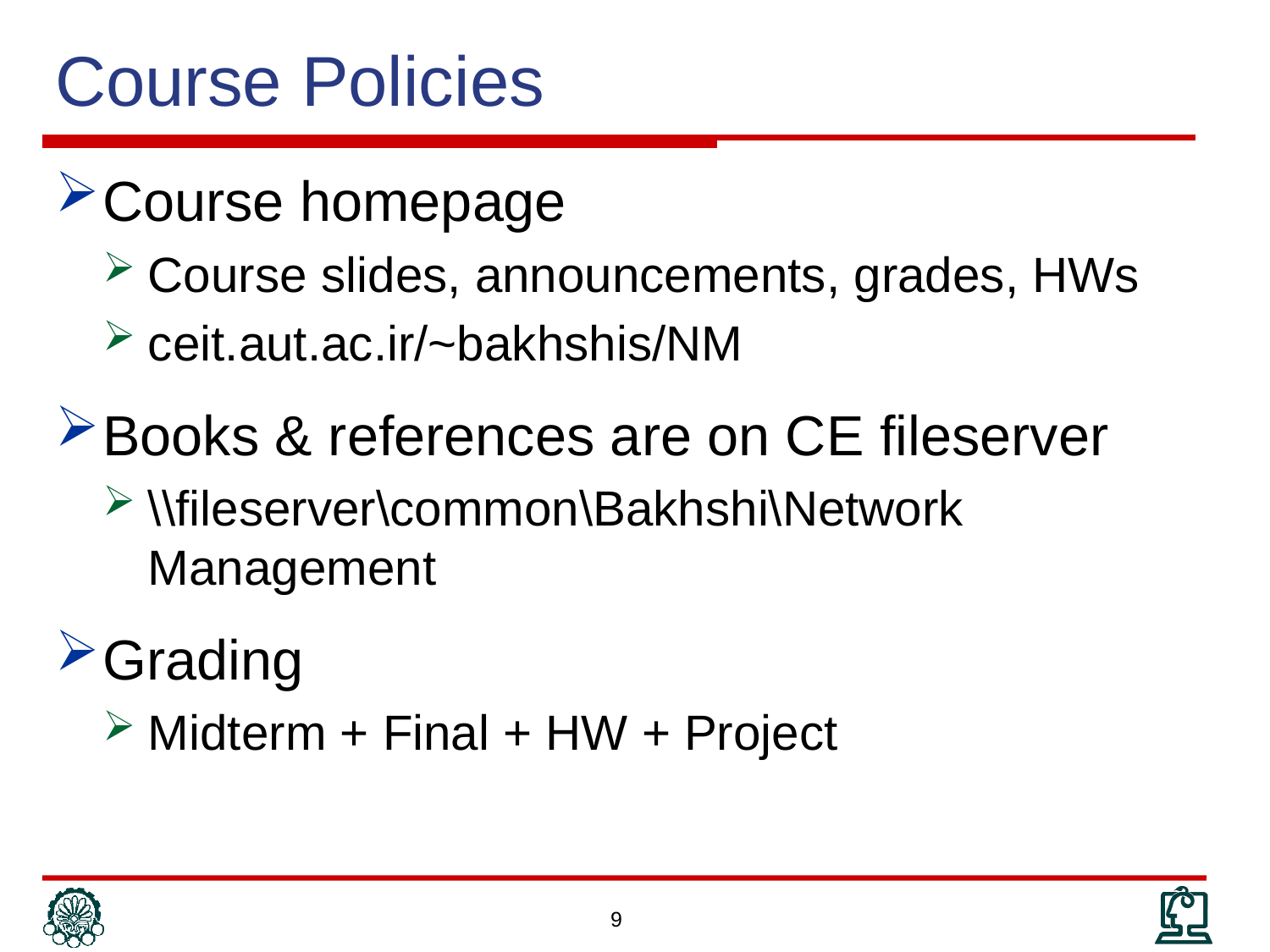

# Course Policies
Course homepage
Course slides, announcements, grades, HWs
ceit.aut.ac.ir/~bakhshis/NM
Books & references are on CE fileserver
\\fileserver\common\Bakhshi\Network Management
Grading
Midterm + Final + HW + Project

9